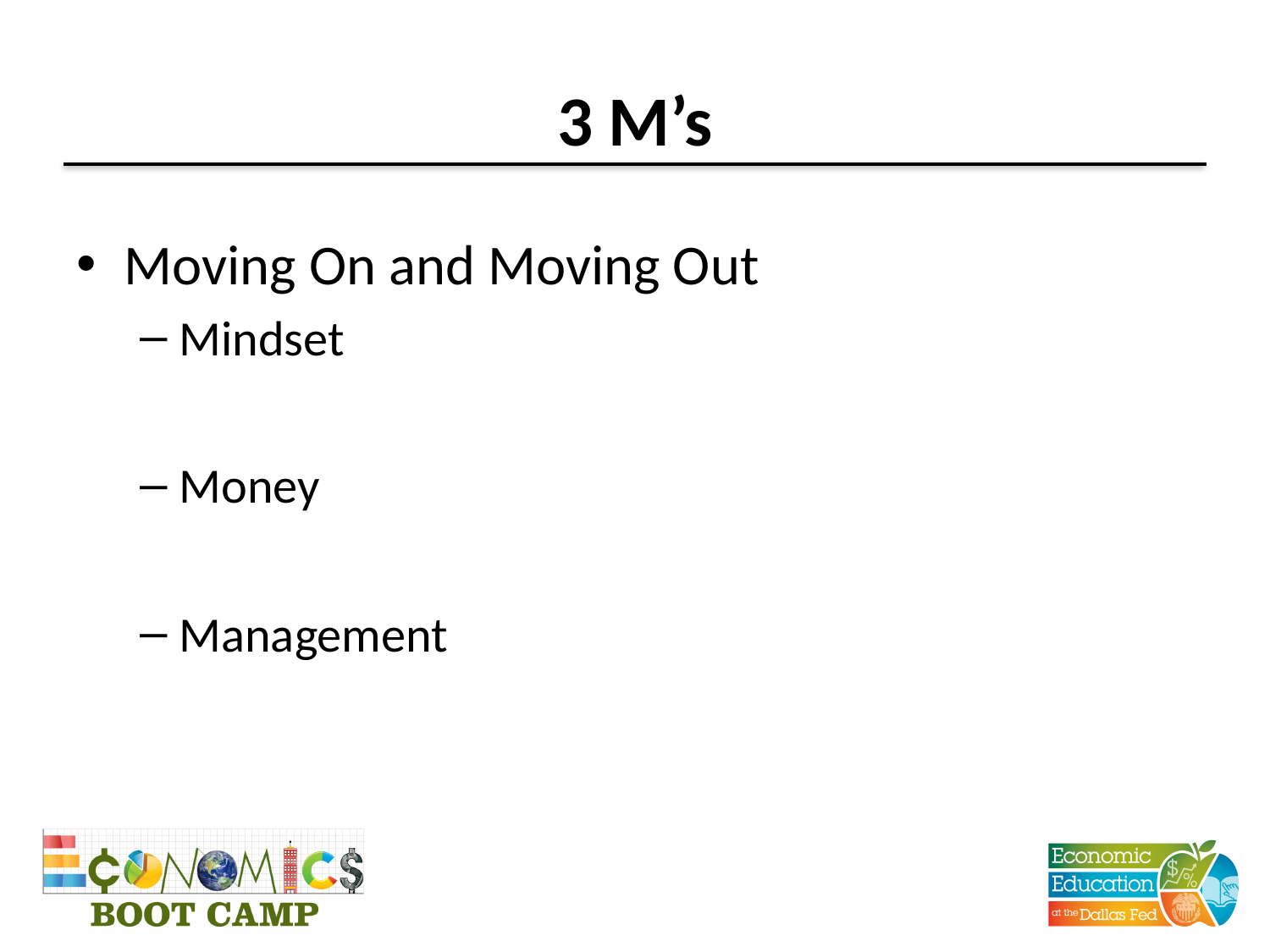

# 3 M’s
Moving On and Moving Out
Mindset

Money

Management